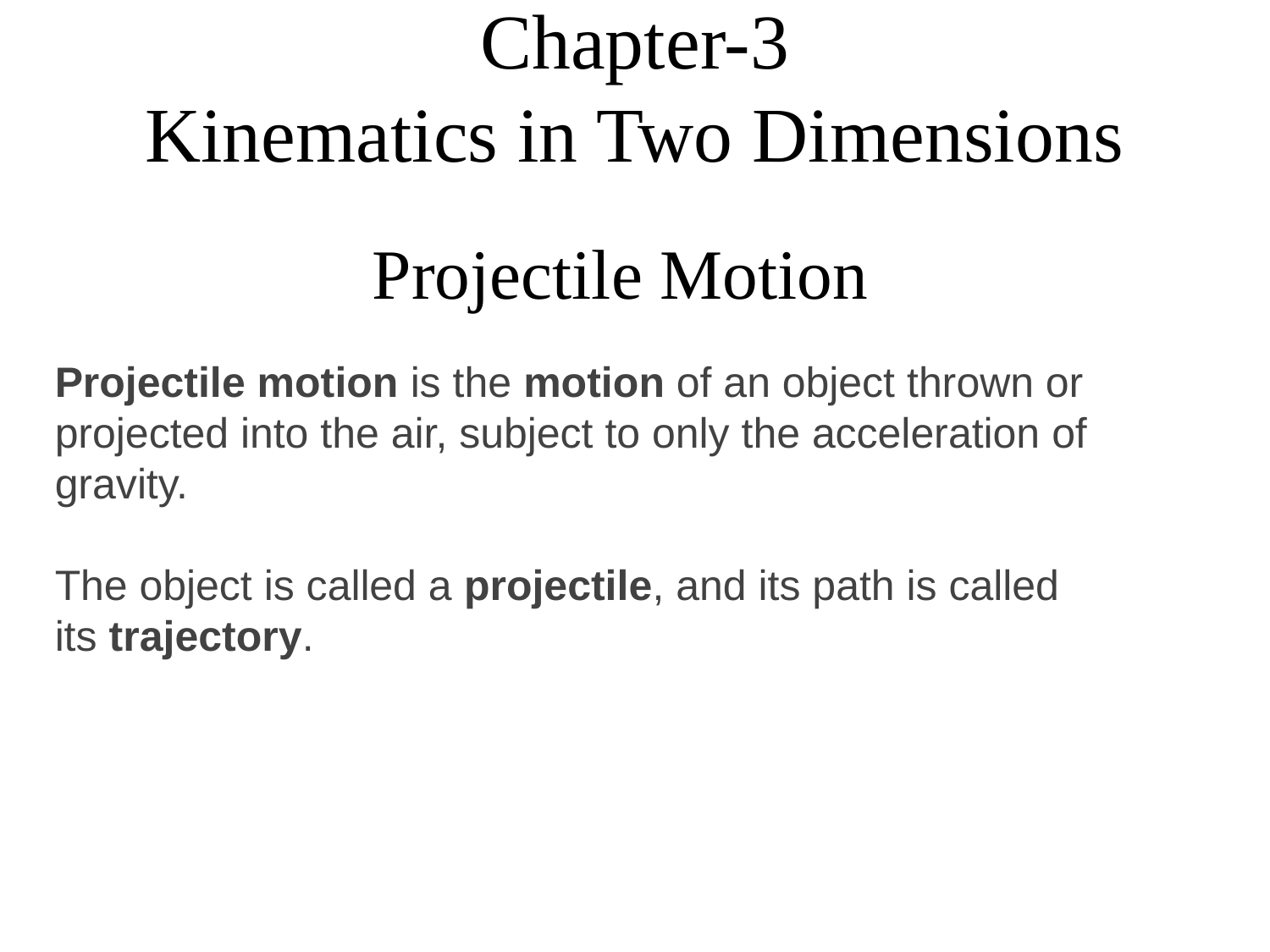

Chapter-3
Kinematics in Two Dimensions
Projectile Motion
Projectile motion is the motion of an object thrown or projected into the air, subject to only the acceleration of gravity.

The object is called a projectile, and its path is called its trajectory.